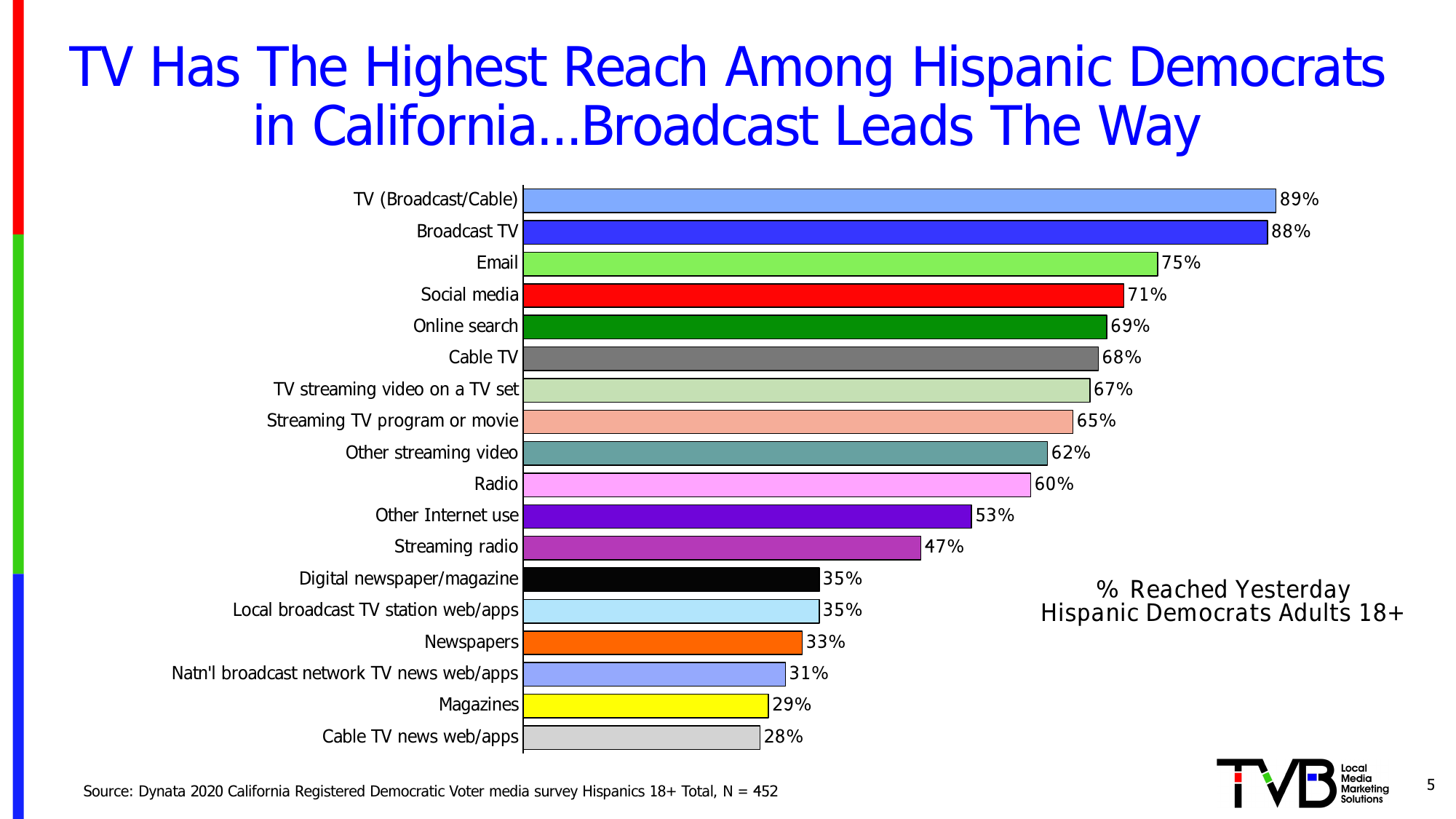

# TV Has The Highest Reach Among Hispanic Democrats in California…Broadcast Leads The Way

### Chart: % Reached Yesterday
Hispanic Democrats Adults 18+

| Category | Column2 |
|---|---|
| TV (Broadcast/Cable) | 0.89 |
| Broadcast TV | 0.88 |
| Email | 0.75 |
| Social media | 0.71 |
| Online search | 0.69 |
| Cable TV | 0.68 |
| TV streaming video on a TV set | 0.67 |
| Streaming TV program or movie | 0.65 |
| Other streaming video | 0.62 |
| Radio | 0.6 |
| Other Internet use | 0.53 |
| Streaming radio | 0.47 |
| Digital newspaper/magazine | 0.35 |
| Local broadcast TV station web/apps | 0.35 |
| Newspapers | 0.33 |
| Natn'l broadcast network TV news web/apps | 0.31 |
| Magazines | 0.29 |
| Cable TV news web/apps | 0.28 |
5
Source: Dynata 2020 California Registered Democratic Voter media survey Hispanics 18+ Total, N = 452